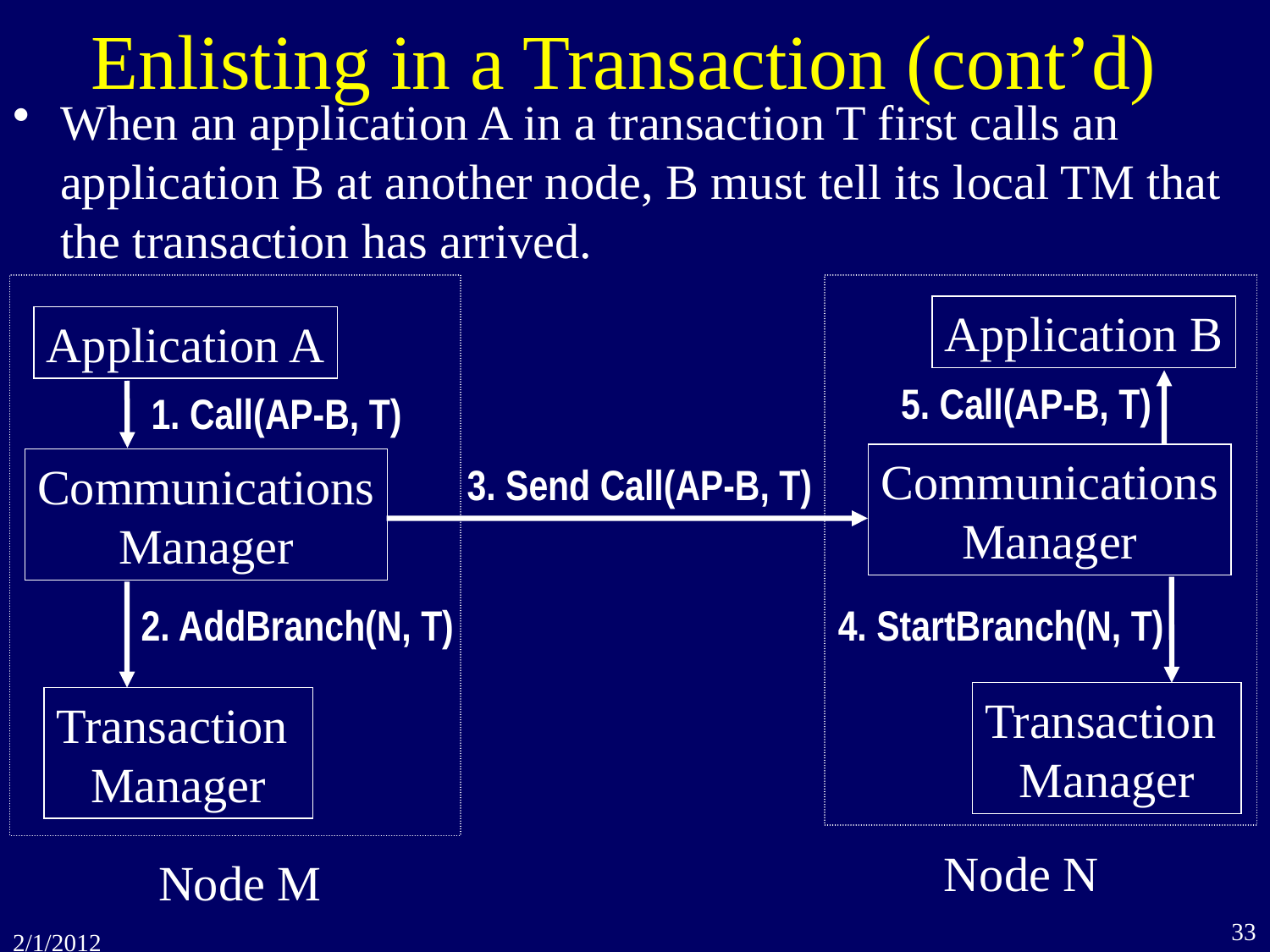

# Enlisting in a Transaction (cont’d)
When an application A in a transaction T first calls an application B at another node, B must tell its local TM that the transaction has arrived.

Application B
Application A

5. Call(AP-B, T)

1. Call(AP-B, T)
Communications
Manager
Communications
Manager
3. Send Call(AP-B, T)

2. AddBranch(N, T)
4. StartBranch(N, T)
Transaction
Manager
Transaction
Manager
Node N
Node M
33
2/1/2012